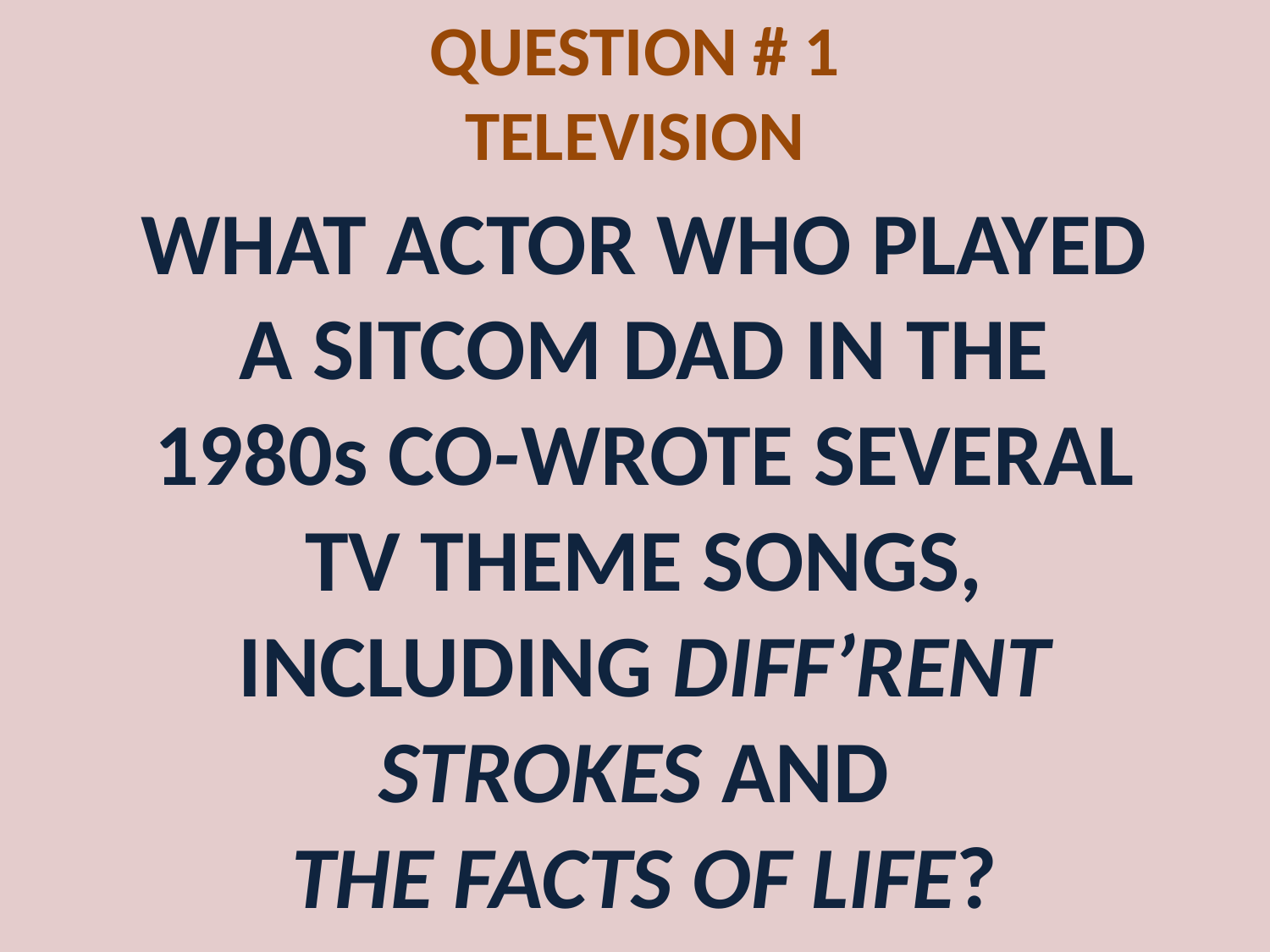

# QUESTION # 1 TELEVISION
WHAT ACTOR WHO PLAYED A SITCOM DAD IN THE 1980s CO-WROTE SEVERAL TV THEME SONGS, INCLUDING DIFF’RENT STROKES AND
THE FACTS OF LIFE?